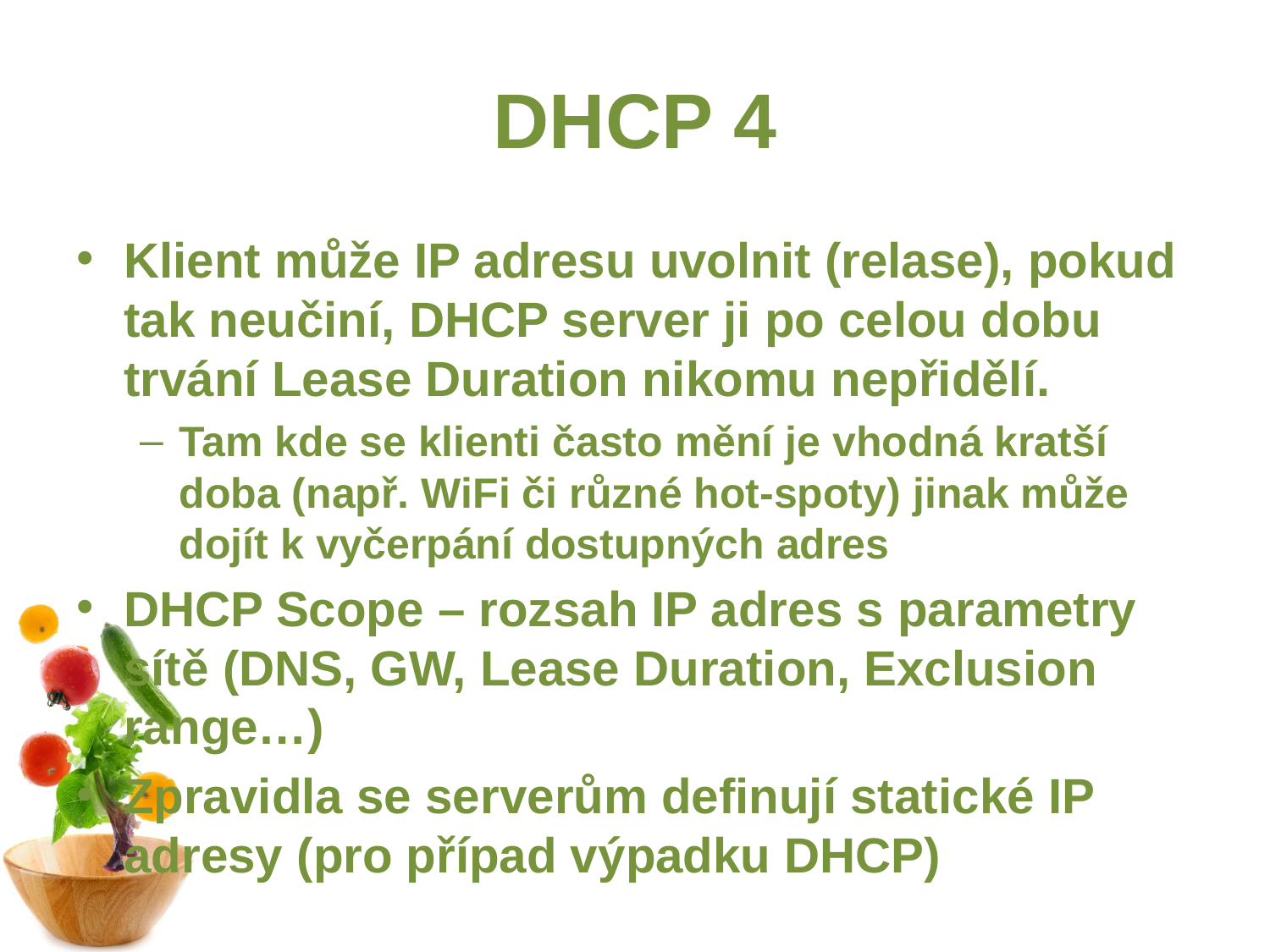

# DHCP 4
Klient může IP adresu uvolnit (relase), pokud tak neučiní, DHCP server ji po celou dobu trvání Lease Duration nikomu nepřidělí.
Tam kde se klienti často mění je vhodná kratší doba (např. WiFi či různé hot-spoty) jinak může dojít k vyčerpání dostupných adres
DHCP Scope – rozsah IP adres s parametry sítě (DNS, GW, Lease Duration, Exclusion range…)
Zpravidla se serverům definují statické IP adresy (pro případ výpadku DHCP)